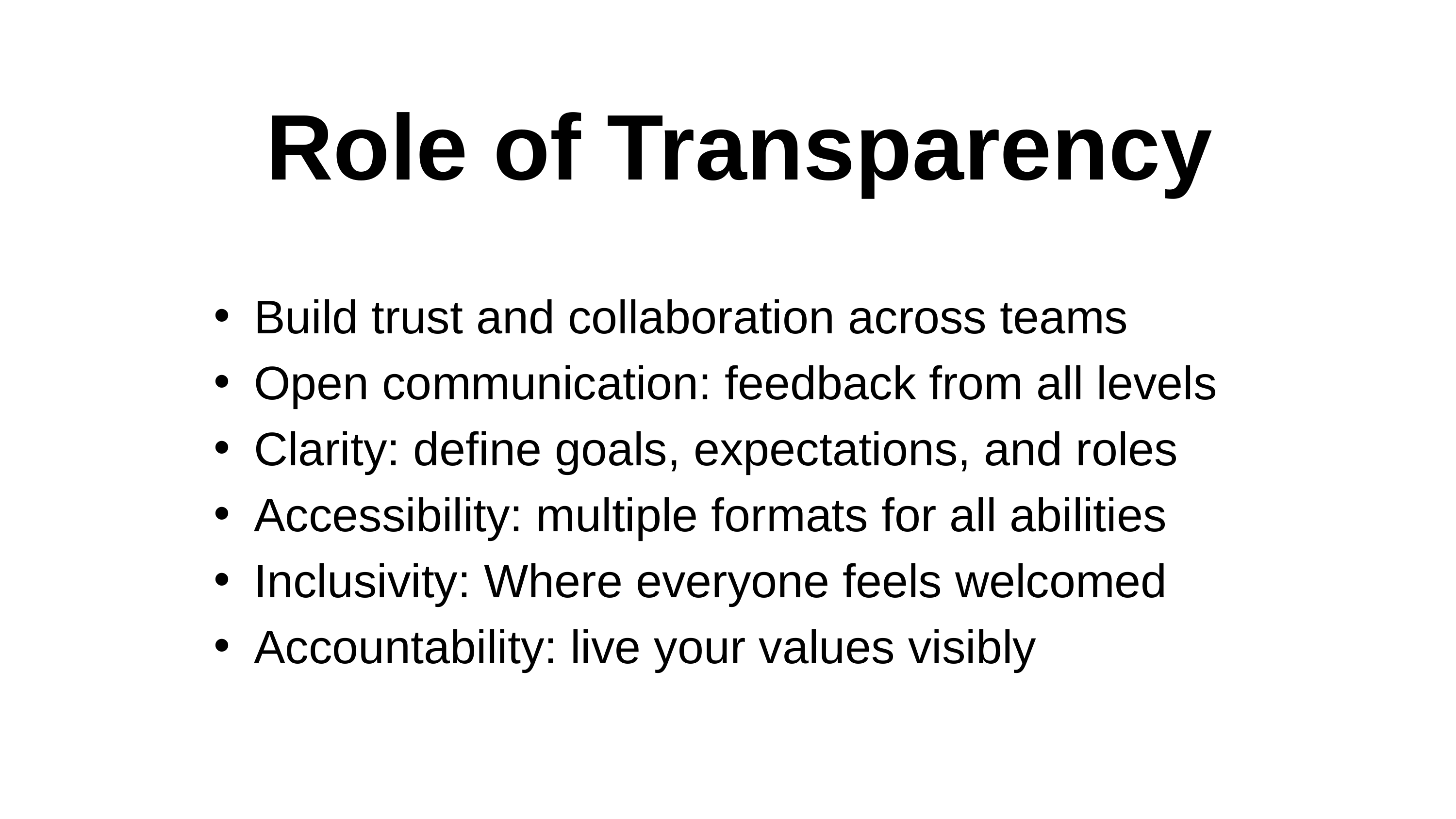

Role of Transparency
Build trust and collaboration across teams
Open communication: feedback from all levels
Clarity: define goals, expectations, and roles
Accessibility: multiple formats for all abilities
Inclusivity: Where everyone feels welcomed
Accountability: live your values visibly